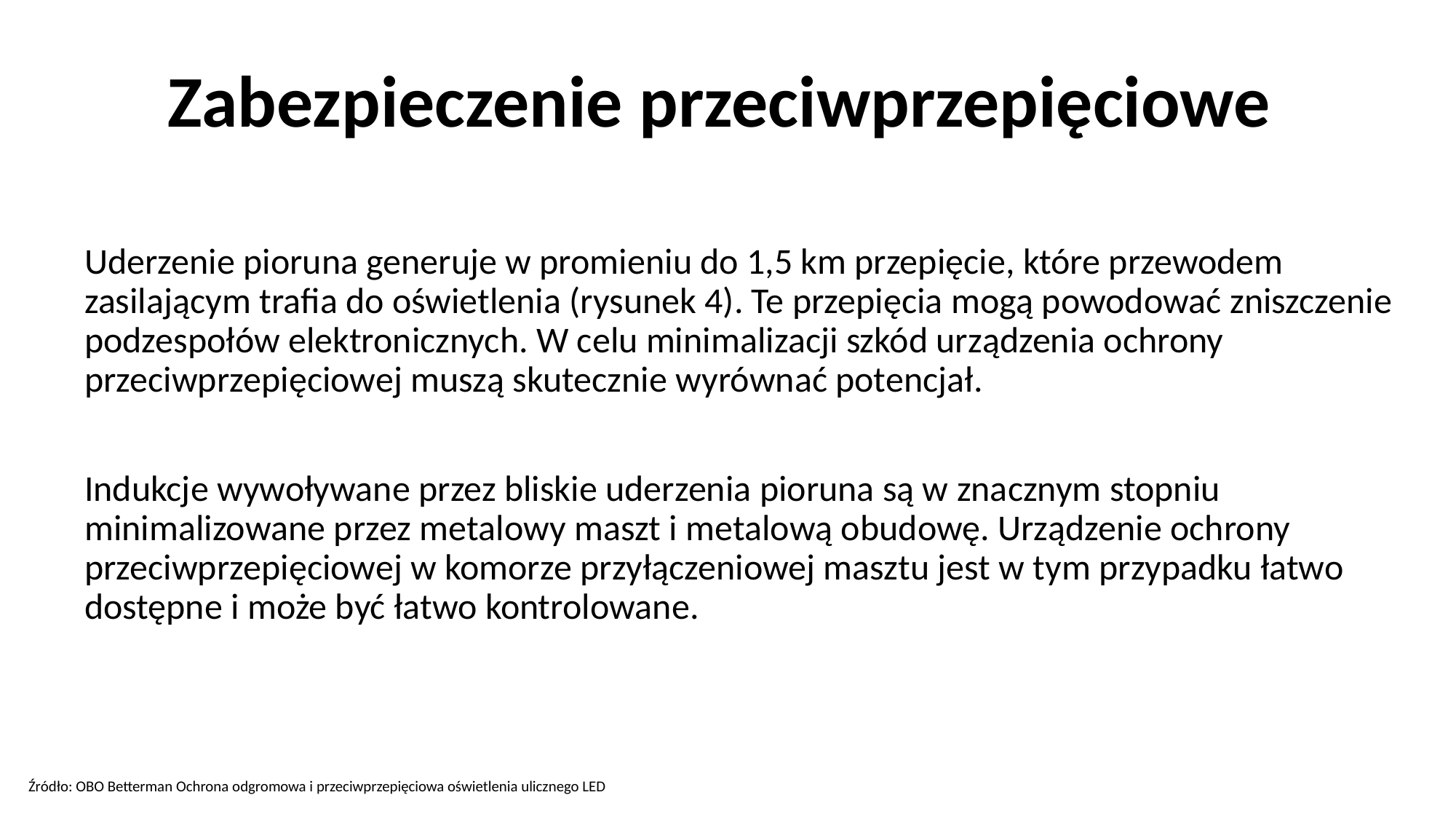

# Zabezpieczenie przeciwprzepięciowe
Uderzenie pioruna generuje w promieniu do 1,5 km przepięcie, które przewodem zasilającym trafia do oświetlenia (rysunek 4). Te przepięcia mogą powodować zniszczenie podzespołów elektronicznych. W celu minimalizacji szkód urządzenia ochrony przeciwprzepięciowej muszą skutecznie wyrównać potencjał.

Indukcje wywoływane przez bliskie uderzenia pioruna są w znacznym stopniu minimalizowane przez metalowy maszt i metalową obudowę. Urządzenie ochrony przeciwprzepięciowej w komorze przyłączeniowej masztu jest w tym przypadku łatwo dostępne i może być łatwo kontrolowane.
Źródło: OBO Betterman Ochrona odgromowa i przeciwprzepięciowa oświetlenia ulicznego LED